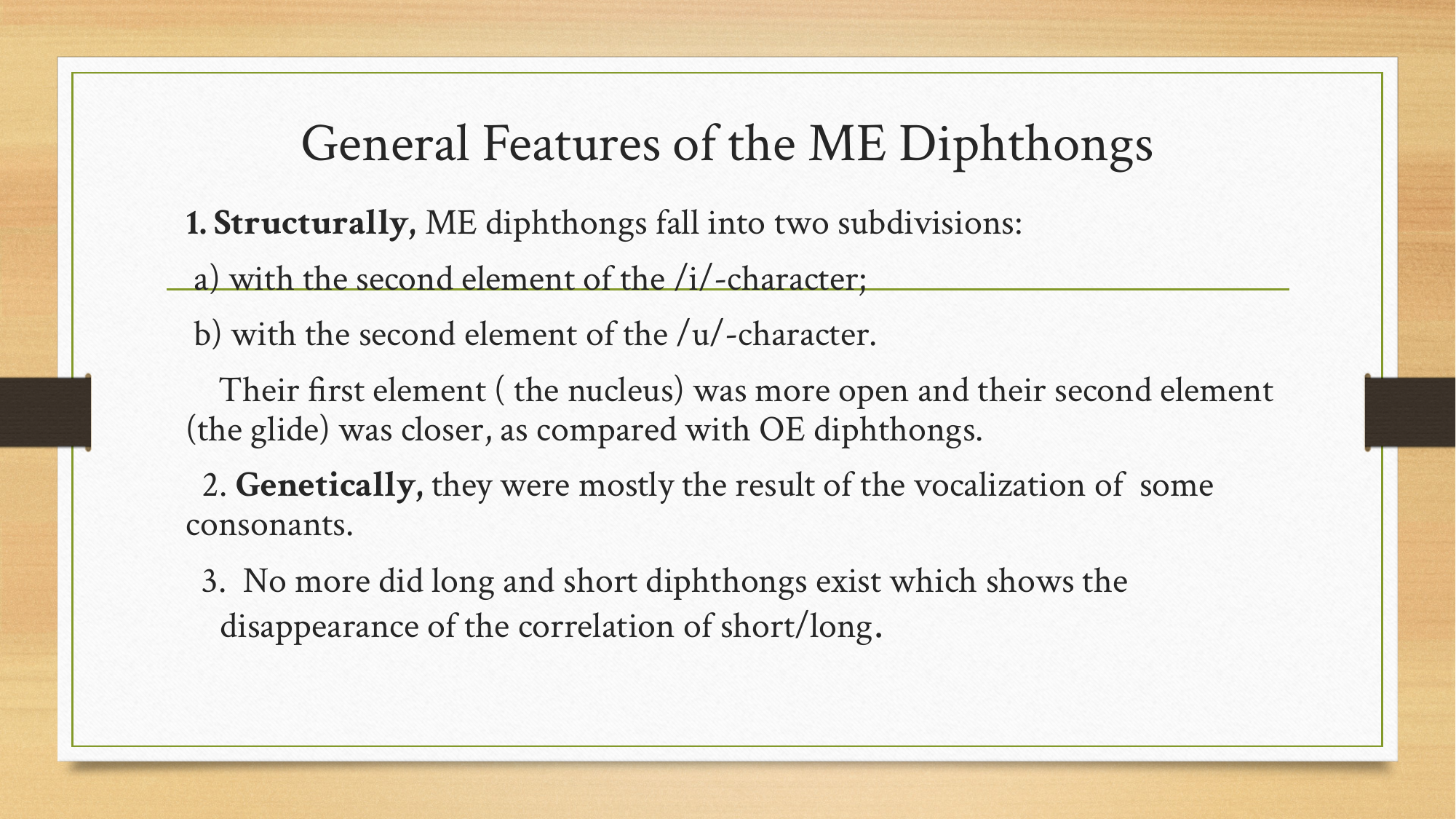

# General Features of the ME Diphthongs
1. Structurally, ME diphthongs fall into two subdivisions:
 a) with the second element of the /i/-character;
 b) with the second element of the /u/-character.
    Their first element ( the nucleus) was more open and their second element (the glide) was closer, as compared with OE diphthongs.
  2. Genetically, they were mostly the result of the vocalization of  some consonants.
  3.  No more did long and short diphthongs exist which shows the disappearance of the correlation of short/long.